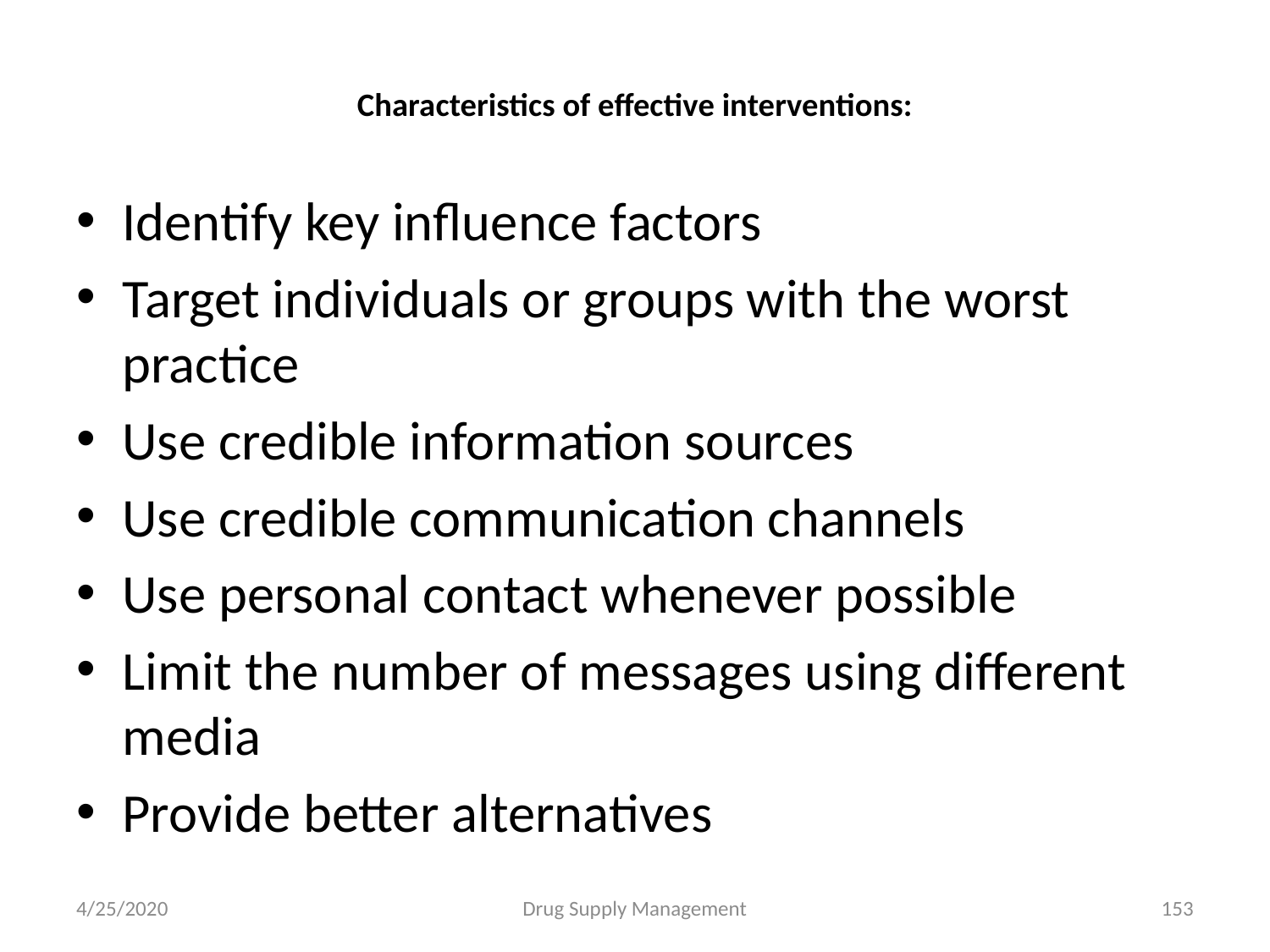

# Characteristics of effective interventions:
Identify key influence factors
Target individuals or groups with the worst practice
Use credible information sources
Use credible communication channels
Use personal contact whenever possible
Limit the number of messages using different media
Provide better alternatives

4/25/2020
Drug Supply Management
153